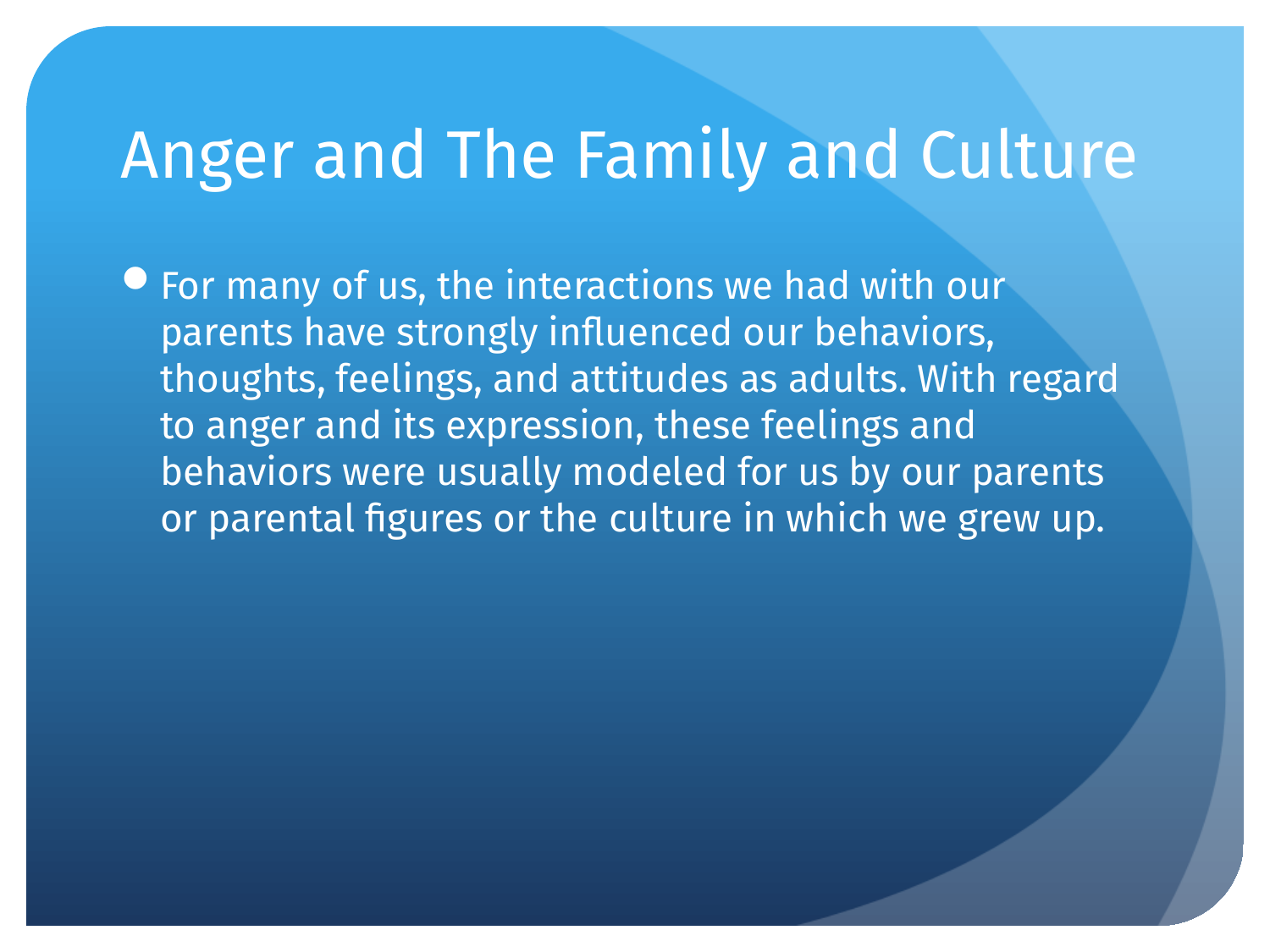

# Anger and The Family and Culture
For many of us, the interactions we had with our parents have strongly influenced our behaviors, thoughts, feelings, and attitudes as adults. With regard to anger and its expression, these feelings and behaviors were usually modeled for us by our parents or parental figures or the culture in which we grew up.